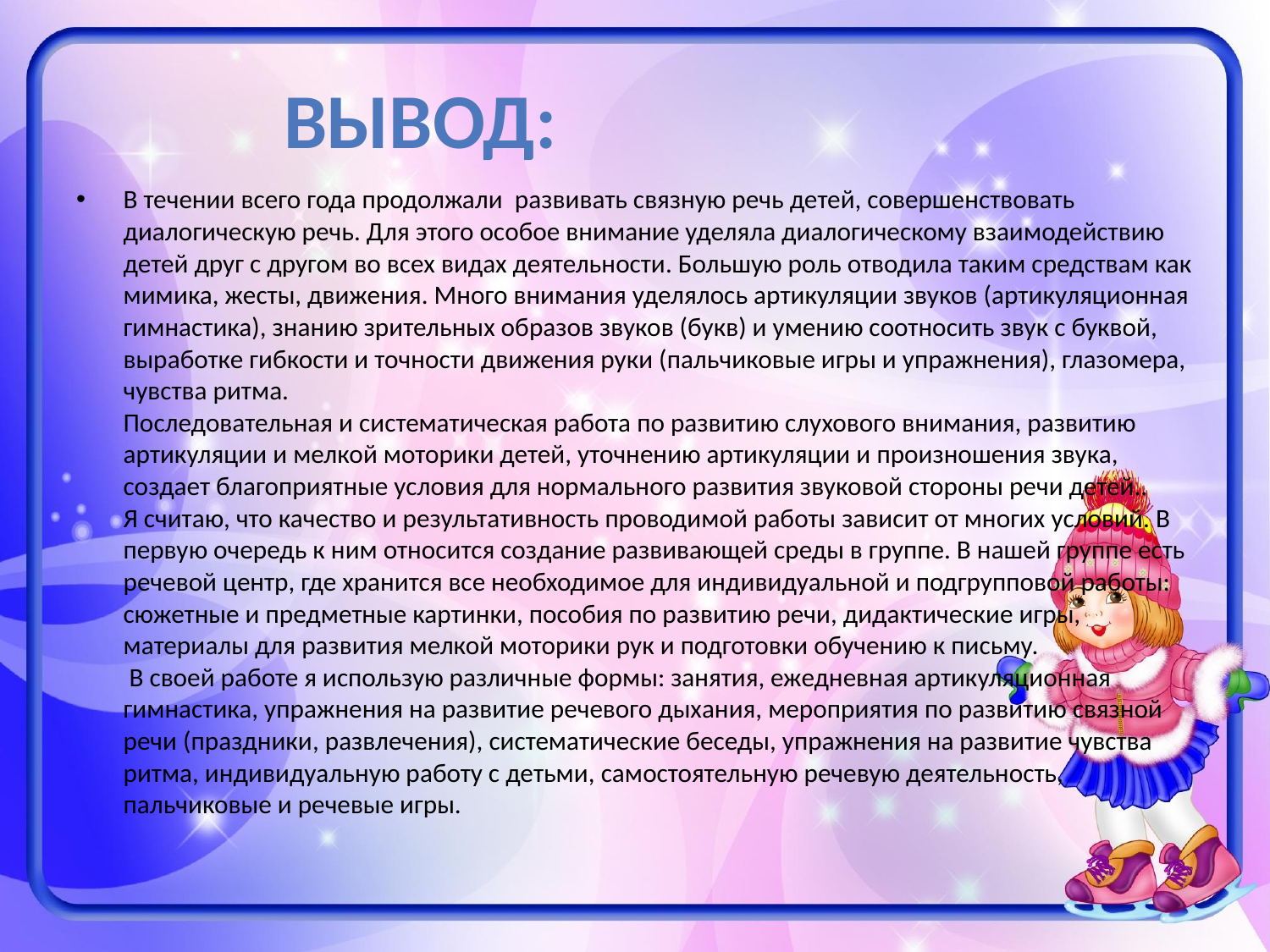

# Вывод:
В течении всего года продолжали  развивать связную речь детей, совершенствовать диалогическую речь. Для этого особое внимание уделяла диалогическому взаимодействию детей друг с другом во всех видах деятельности. Большую роль отводила таким средствам как мимика, жесты, движения. Много внимания уделялось артикуляции звуков (артикуляционная гимнастика), знанию зрительных образов звуков (букв) и умению соотносить звук с буквой, выработке гибкости и точности движения руки (пальчиковые игры и упражнения), глазомера, чувства ритма. 
Последовательная и систематическая работа по развитию слухового внимания, развитию артикуляции и мелкой моторики детей, уточнению артикуляции и произношения звука, создает благоприятные условия для нормального развития звуковой стороны речи детей.. 
Я считаю, что качество и результативность проводимой работы зависит от многих условий. В первую очередь к ним относится создание развивающей среды в группе. В нашей группе есть речевой центр, где хранится все необходимое для индивидуальной и подгрупповой работы: сюжетные и предметные картинки, пособия по развитию речи, дидактические игры, материалы для развития мелкой моторики рук и подготовки обучению к письму.
 В своей работе я использую различные формы: занятия, ежедневная артикуляционная гимнастика, упражнения на развитие речевого дыхания, мероприятия по развитию связной речи (праздники, развлечения), систематические беседы, упражнения на развитие чувства ритма, индивидуальную работу с детьми, самостоятельную речевую деятельность, пальчиковые и речевые игры.